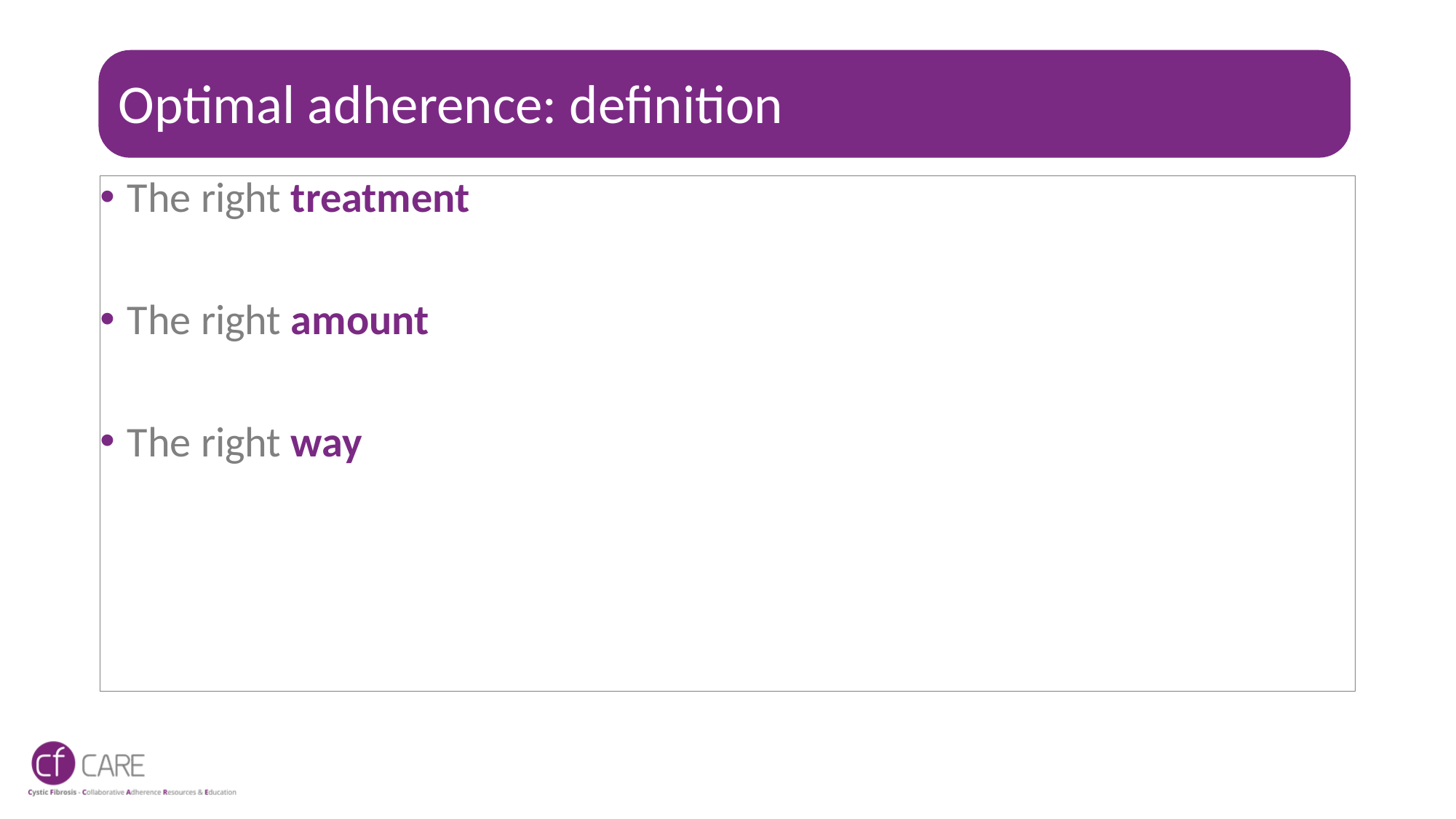

# Optimal adherence: definition
The right treatment

The right amount

The right way